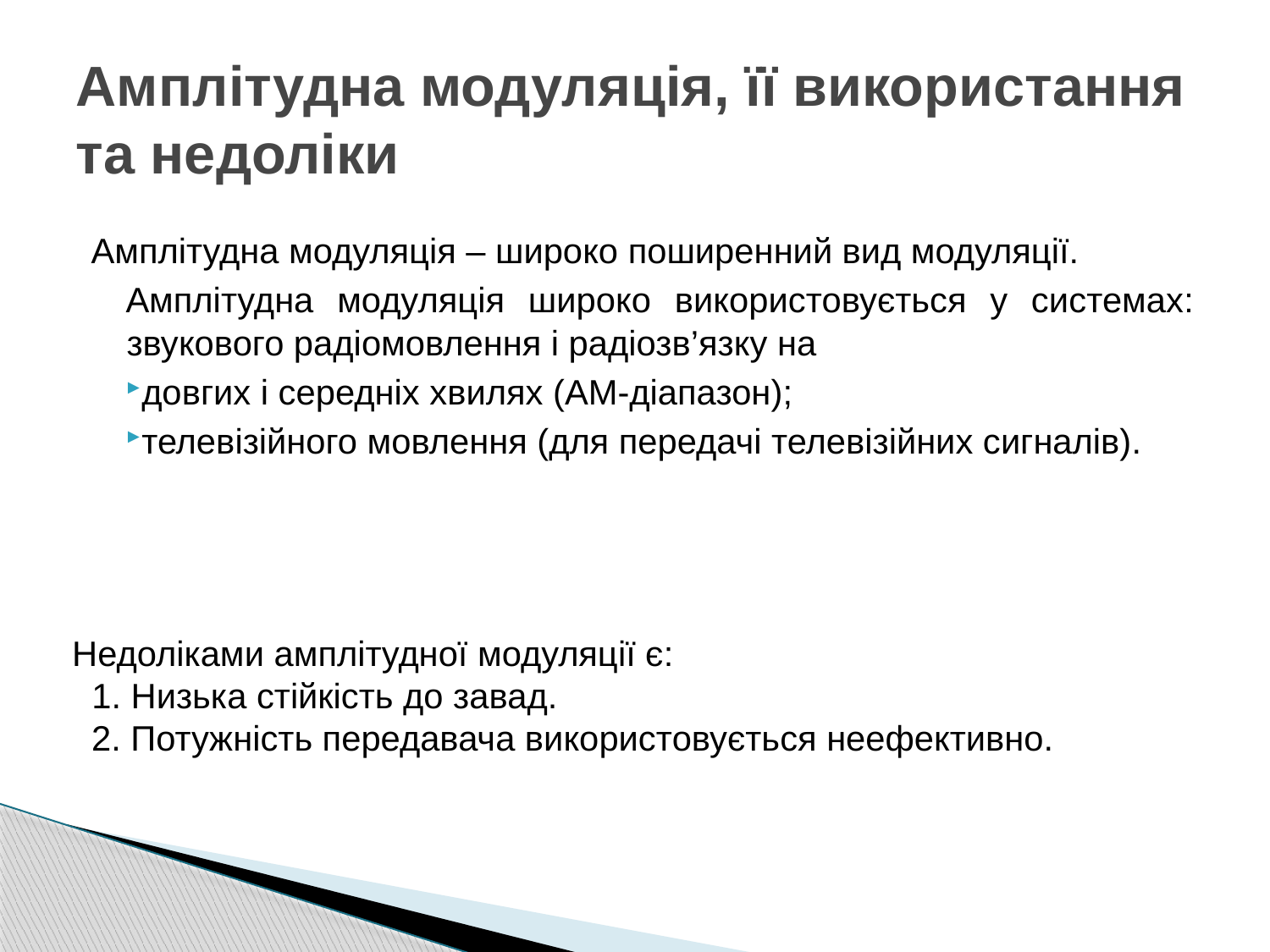

# Амплітудна модуляція, її використання та недоліки
Амплітудна модуляція – широко поширенний вид модуляції.
Амплітудна модуляція широко використовується у системах: звукового радіомовлення і радіозв’язку на
довгих і середніх хвилях (АМ-діапазон);
телевізійного мовлення (для передачі телевізійних сигналів).
Недоліками амплітудної модуляції є:
  1. Низька стійкість до завад.
  2. Потужність передавача використовується неефективно.